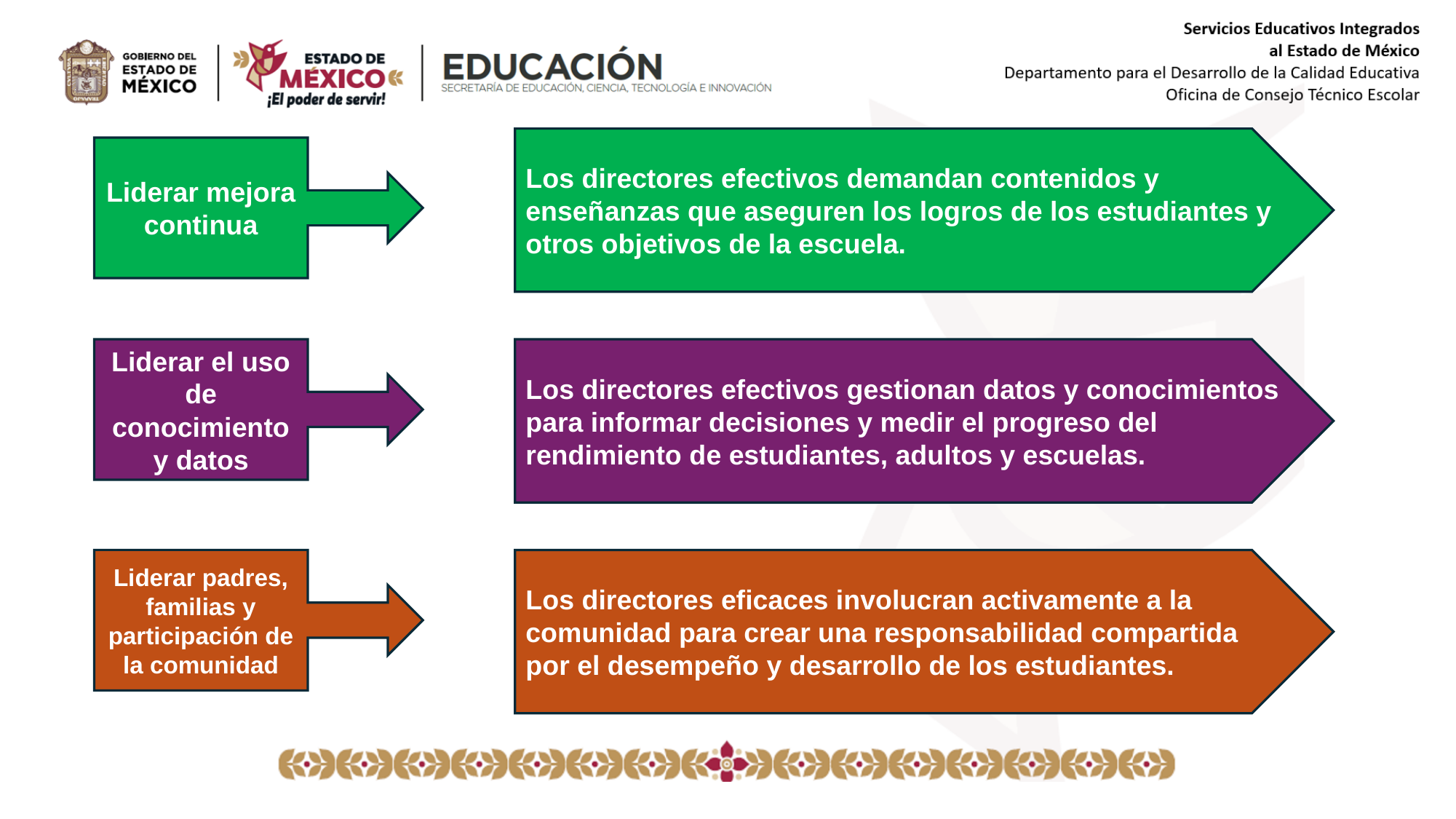

Los directores efectivos demandan contenidos y enseñanzas que aseguren los logros de los estudiantes y otros objetivos de la escuela.
Liderar mejora continua
Liderar el uso de conocimiento y datos
Los directores efectivos gestionan datos y conocimientos para informar decisiones y medir el progreso del rendimiento de estudiantes, adultos y escuelas.
Liderar padres, familias y participación de la comunidad
Los directores eficaces involucran activamente a la comunidad para crear una responsabilidad compartida por el desempeño y desarrollo de los estudiantes.